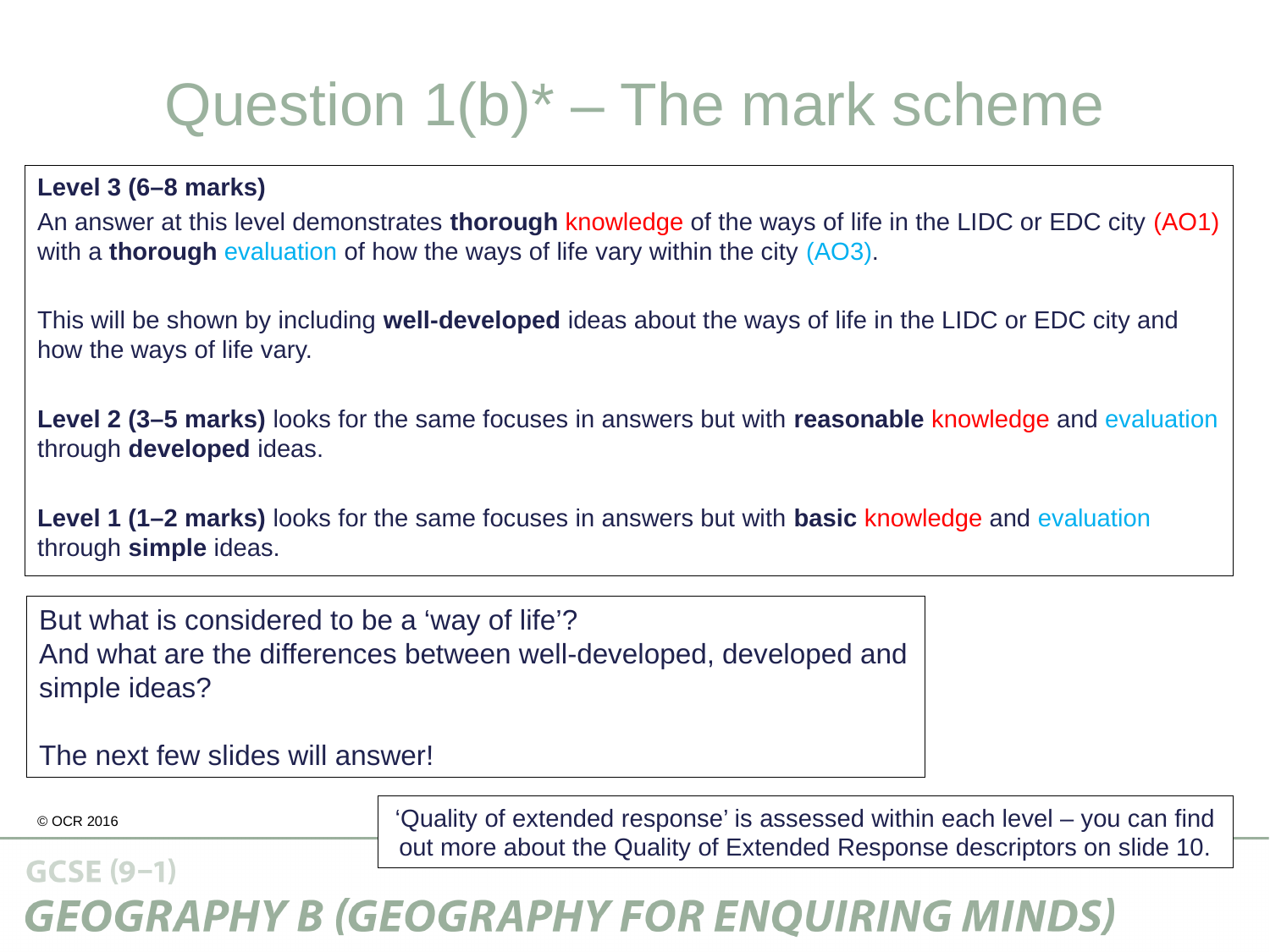

# Question 1(b)* – The mark scheme
Level 3 (6–8 marks)
An answer at this level demonstrates thorough knowledge of the ways of life in the LIDC or EDC city (AO1) with a thorough evaluation of how the ways of life vary within the city (AO3).

This will be shown by including well-developed ideas about the ways of life in the LIDC or EDC city and how the ways of life vary.

Level 2 (3–5 marks) looks for the same focuses in answers but with reasonable knowledge and evaluation through developed ideas.

Level 1 (1–2 marks) looks for the same focuses in answers but with basic knowledge and evaluation through simple ideas.

But what is considered to be a ‘way of life’?
And what are the differences between well-developed, developed and simple ideas?

The next few slides will answer!
‘Quality of extended response’ is assessed within each level – you can find out more about the Quality of Extended Response descriptors on slide 10.